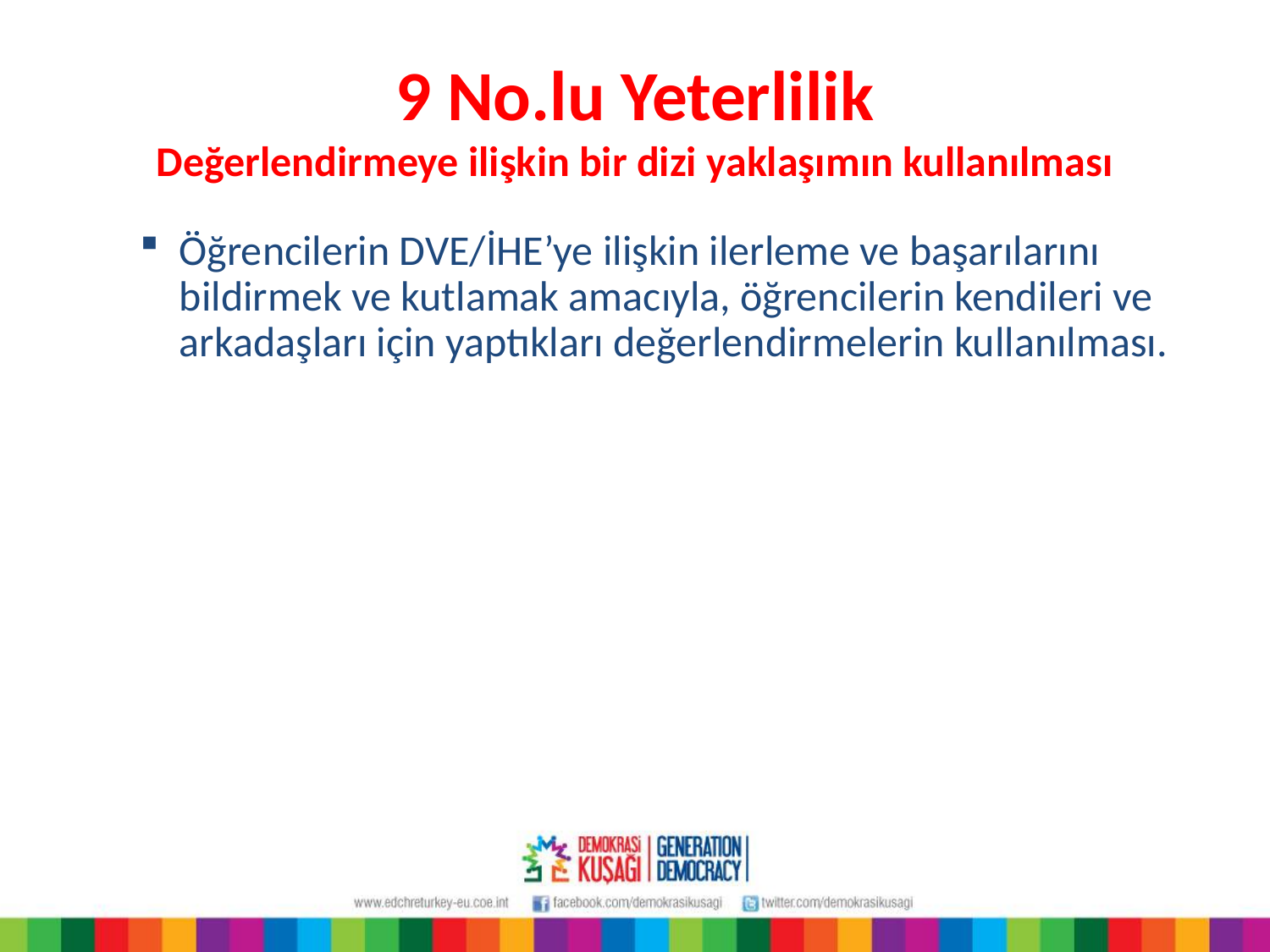

# 9 No.lu Yeterlilik Değerlendirmeye ilişkin bir dizi yaklaşımın kullanılması
Öğrencilerin DVE/İHE’ye ilişkin ilerleme ve başarılarını bildirmek ve kutlamak amacıyla, öğrencilerin kendileri ve arkadaşları için yaptıkları değerlendirmelerin kullanılması.